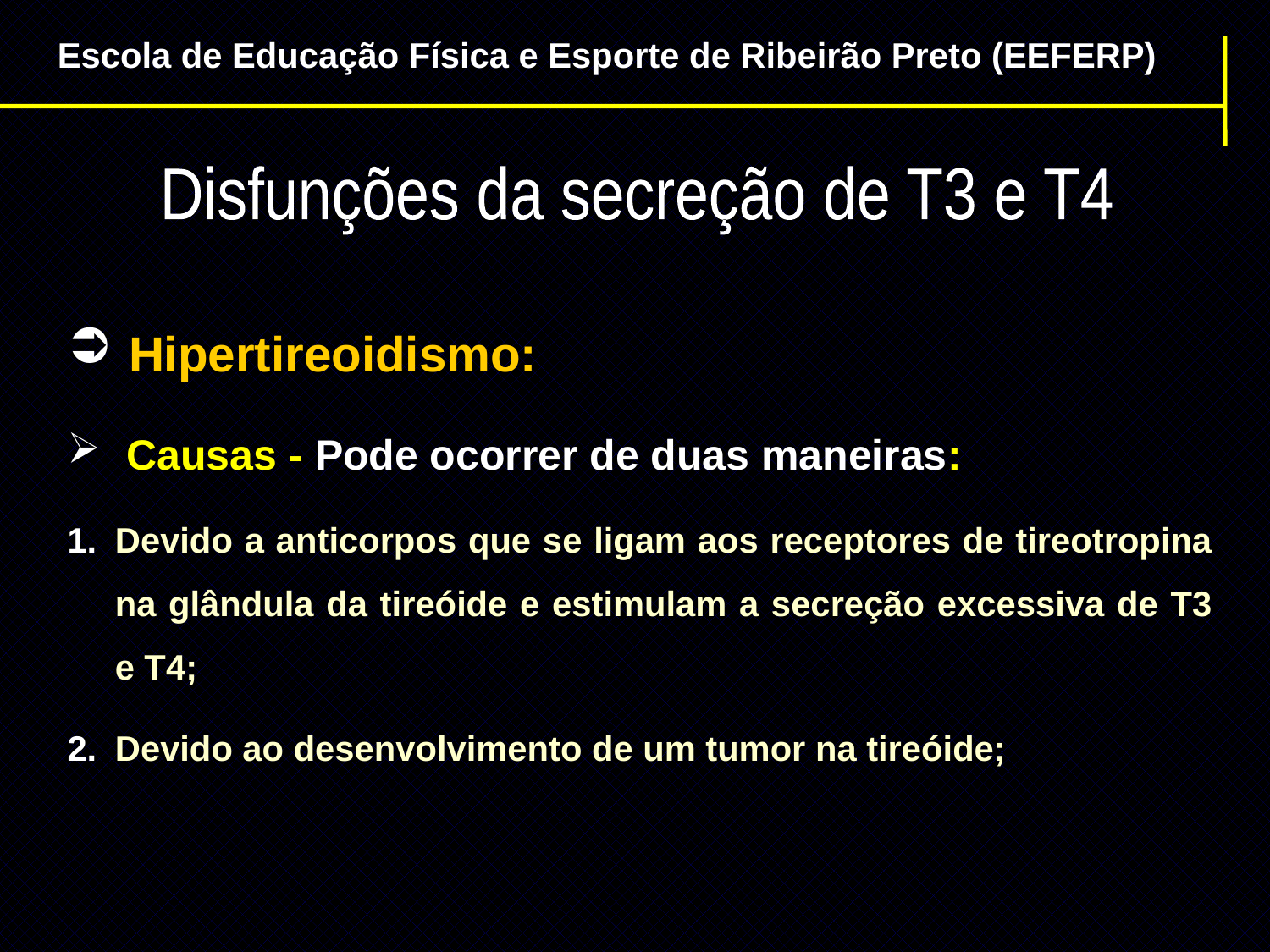

Escola de Educação Física e Esporte de Ribeirão Preto (EEFERP)

Disfunções da secreção de T3 e T4
 Hipertireoidismo:
 Causas - Pode ocorrer de duas maneiras:
Devido a anticorpos que se ligam aos receptores de tireotropina na glândula da tireóide e estimulam a secreção excessiva de T3 e T4;
Devido ao desenvolvimento de um tumor na tireóide;